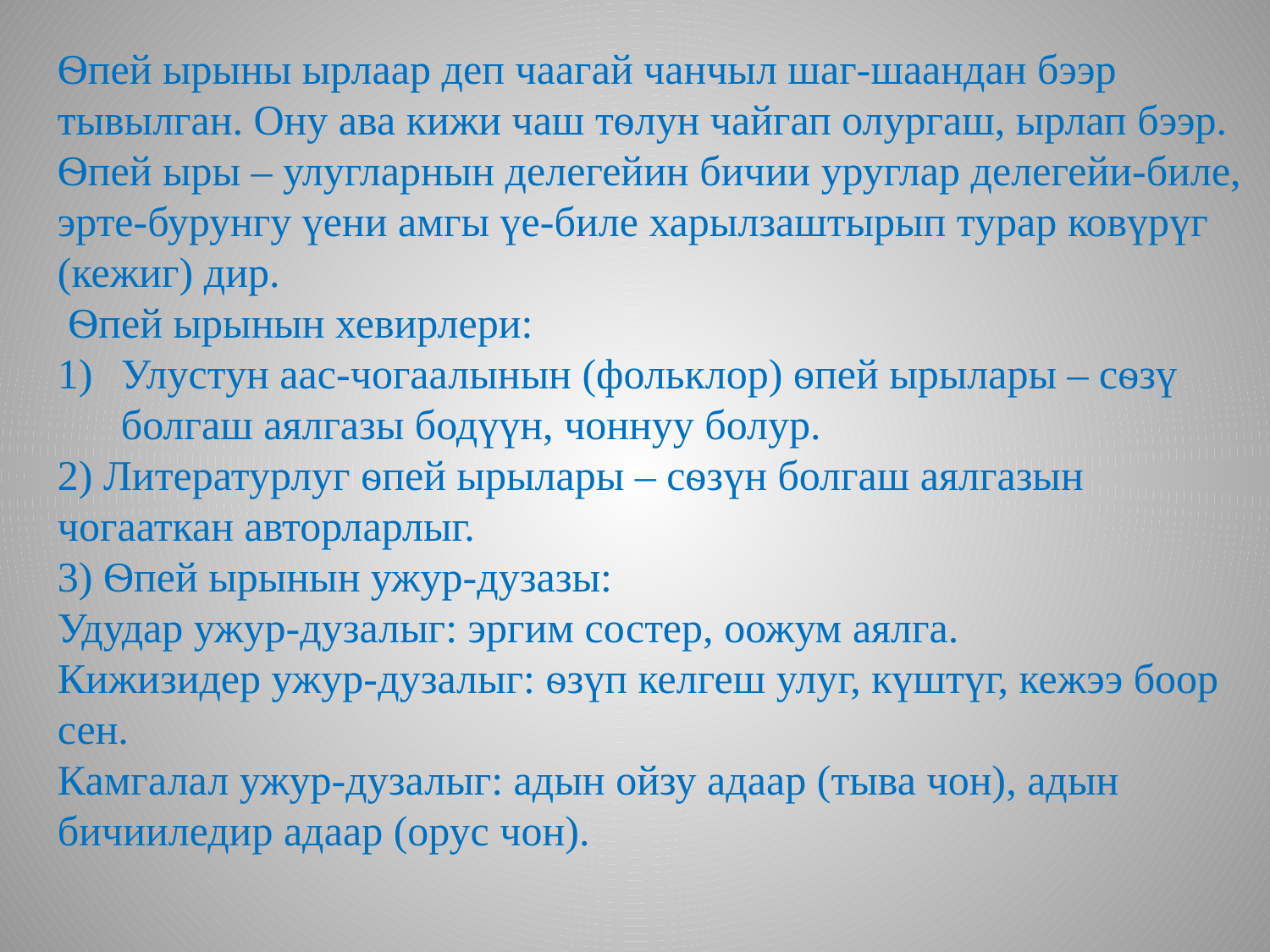

Ѳпей ырыны ырлаар деп чаагай чанчыл шаг-шаандан бээр тывылган. Ону ава кижи чаш тѳлун чайгап олургаш, ырлап бээр.
Ѳпей ыры – улугларнын делегейин бичии уруглар делегейи-биле, эрте-бурунгу үени амгы үе-биле харылзаштырып турар ковүрүг (кежиг) дир.
 Ѳпей ырынын хевирлери:
Улустун аас-чогаалынын (фольклор) ѳпей ырылары – сѳзү болгаш аялгазы бодүүн, чоннуу болур.
2) Литературлуг ѳпей ырылары – сѳзүн болгаш аялгазын чогааткан авторларлыг.
3) Ѳпей ырынын ужур-дузазы:
Удудар ужур-дузалыг: эргим состер, оожум аялга.
Кижизидер ужур-дузалыг: ѳзүп келгеш улуг, күштүг, кежээ боор сен.
Камгалал ужур-дузалыг: адын ойзу адаар (тыва чон), адын бичииледир адаар (орус чон).